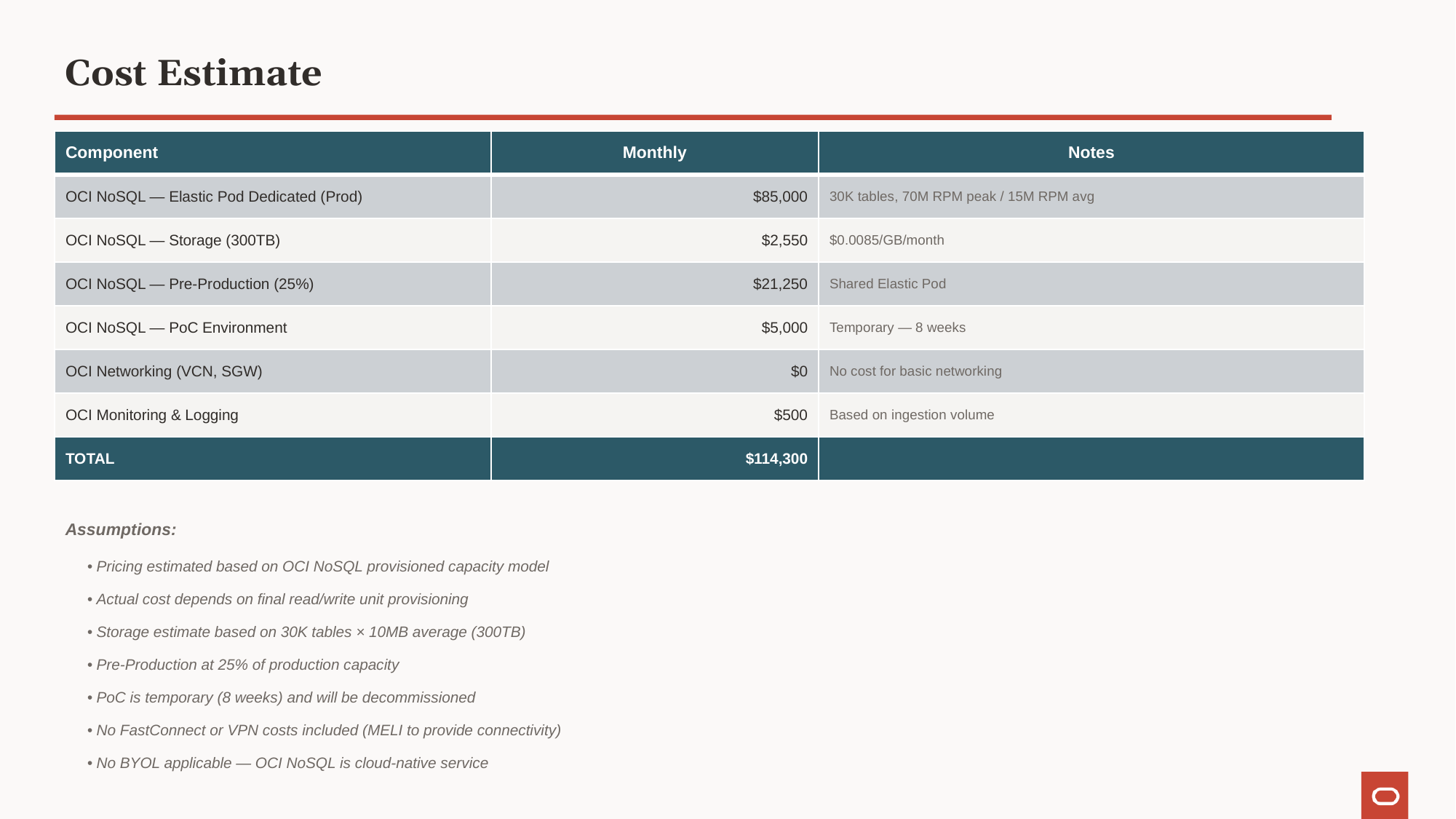

Cost Estimate

| Component | Monthly | Notes |
| --- | --- | --- |
| OCI NoSQL — Elastic Pod Dedicated (Prod) | $85,000 | 30K tables, 70M RPM peak / 15M RPM avg |
| OCI NoSQL — Storage (300TB) | $2,550 | $0.0085/GB/month |
| OCI NoSQL — Pre-Production (25%) | $21,250 | Shared Elastic Pod |
| OCI NoSQL — PoC Environment | $5,000 | Temporary — 8 weeks |
| OCI Networking (VCN, SGW) | $0 | No cost for basic networking |
| OCI Monitoring & Logging | $500 | Based on ingestion volume |
| TOTAL | $114,300 |  |
Assumptions:
• Pricing estimated based on OCI NoSQL provisioned capacity model
• Actual cost depends on final read/write unit provisioning
• Storage estimate based on 30K tables × 10MB average (300TB)
• Pre-Production at 25% of production capacity
• PoC is temporary (8 weeks) and will be decommissioned
• No FastConnect or VPN costs included (MELI to provide connectivity)
• No BYOL applicable — OCI NoSQL is cloud-native service